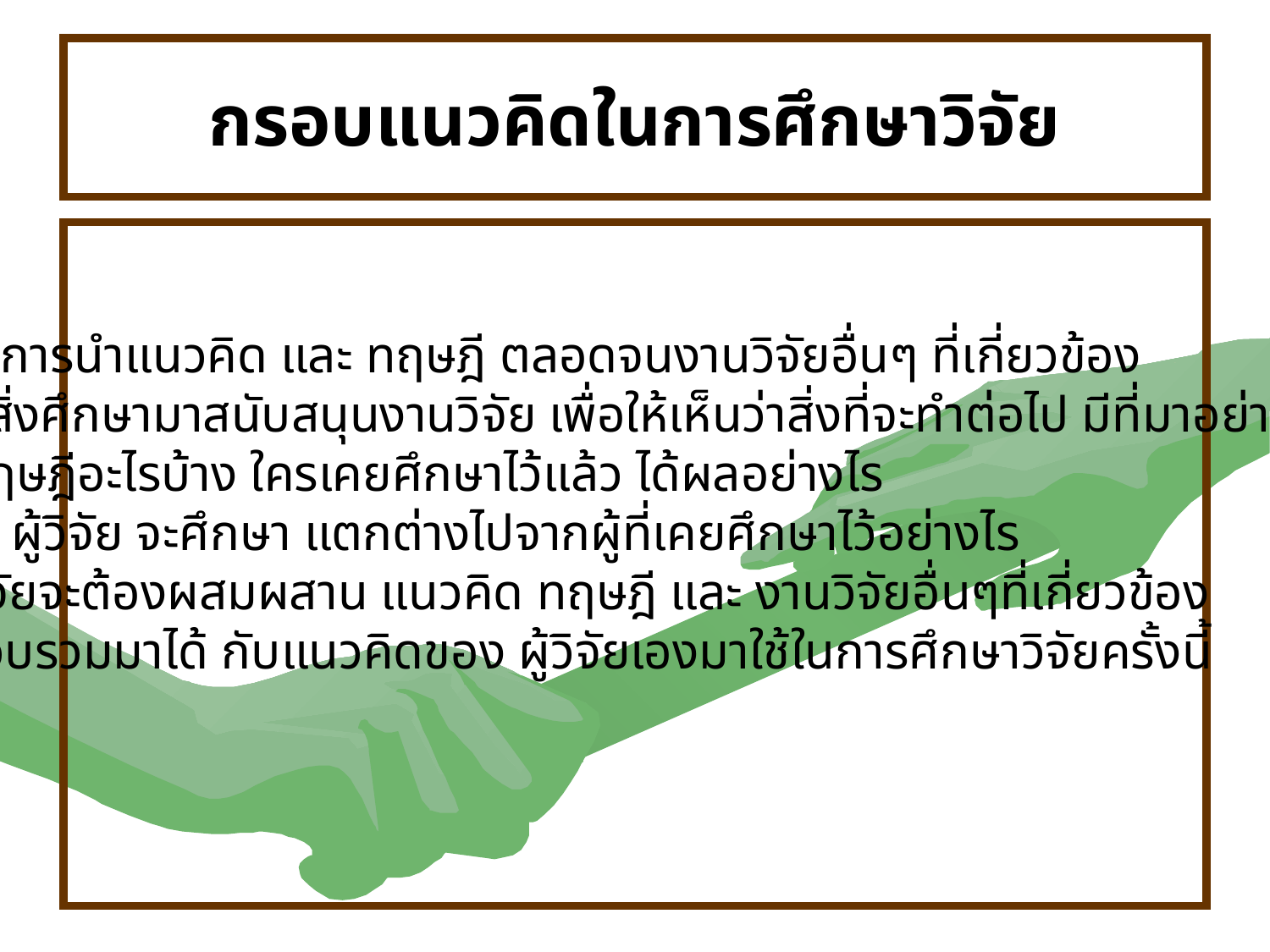

# กรอบแนวคิดในการศึกษาวิจัย

เป็นการนำแนวคิด และ ทฤษฎี ตลอดจนงานวิจัยอื่นๆ ที่เกี่ยวข้อง
กับสิ่งศึกษามาสนับสนุนงานวิจัย เพื่อให้เห็นว่าสิ่งที่จะทำต่อไป มีที่มาอย่างไร
มีทฤษฎีอะไรบ้าง ใครเคยศึกษาไว้แล้ว ได้ผลอย่างไร
และ ผู้วิจัย จะศึกษา แตกต่างไปจากผู้ที่เคยศึกษาไว้อย่างไร
ผู้วิจัยจะต้องผสมผสาน แนวคิด ทฤษฎี และ งานวิจัยอื่นๆที่เกี่ยวข้อง
ที่รวบรวมมาได้ กับแนวคิดของ ผู้วิจัยเองมาใช้ในการศึกษาวิจัยครั้งนี้